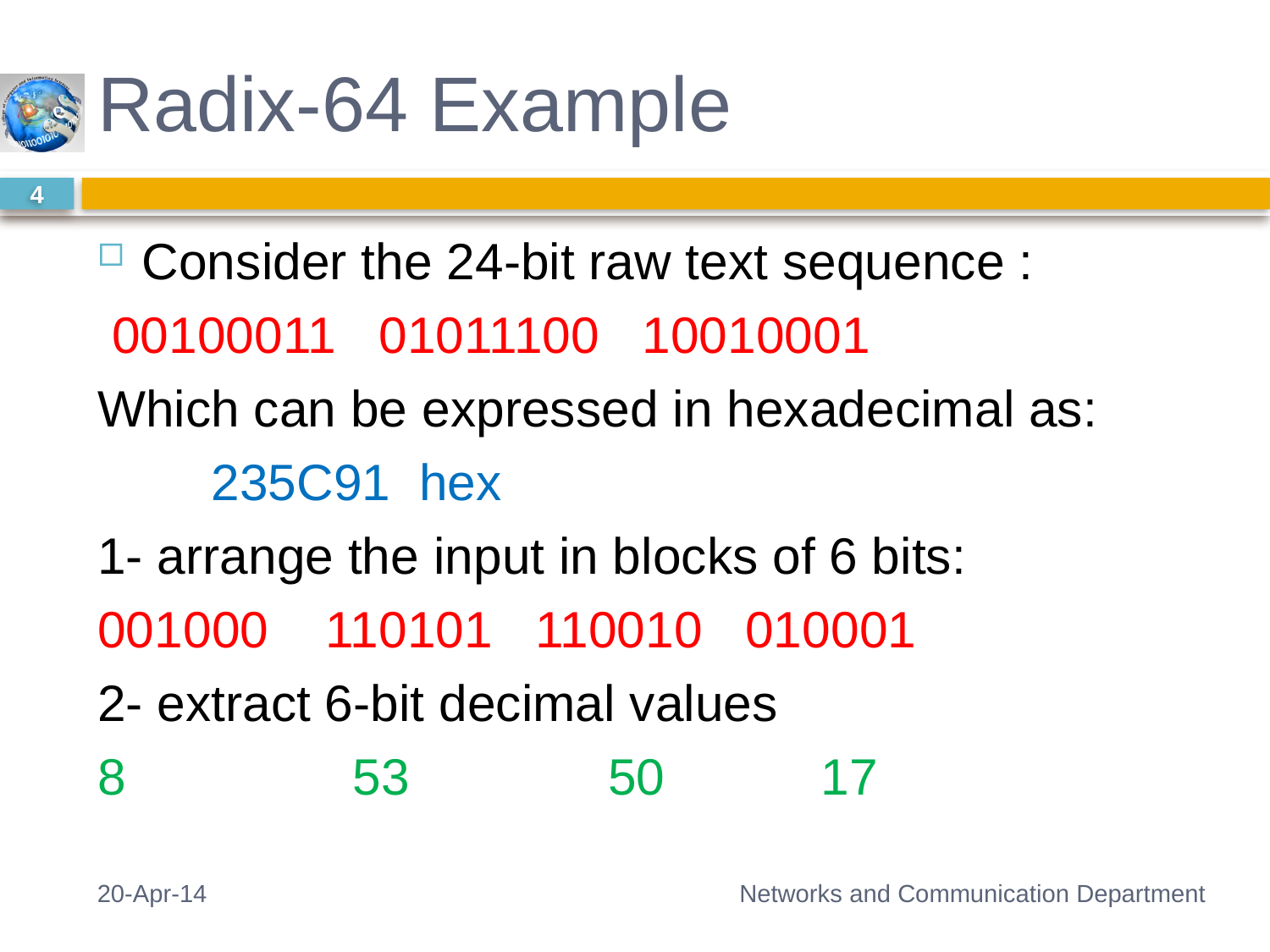

# Radix-64 Example
4
Consider the 24-bit raw text sequence :
 00100011   01011100   10010001
Which can be expressed in hexadecimal as:
        235C91  hex
1- arrange the input in blocks of 6 bits:
001000    110101   110010   010001
2- extract 6-bit decimal values
8                53              50           17

20-Apr-14
Networks and Communication Department